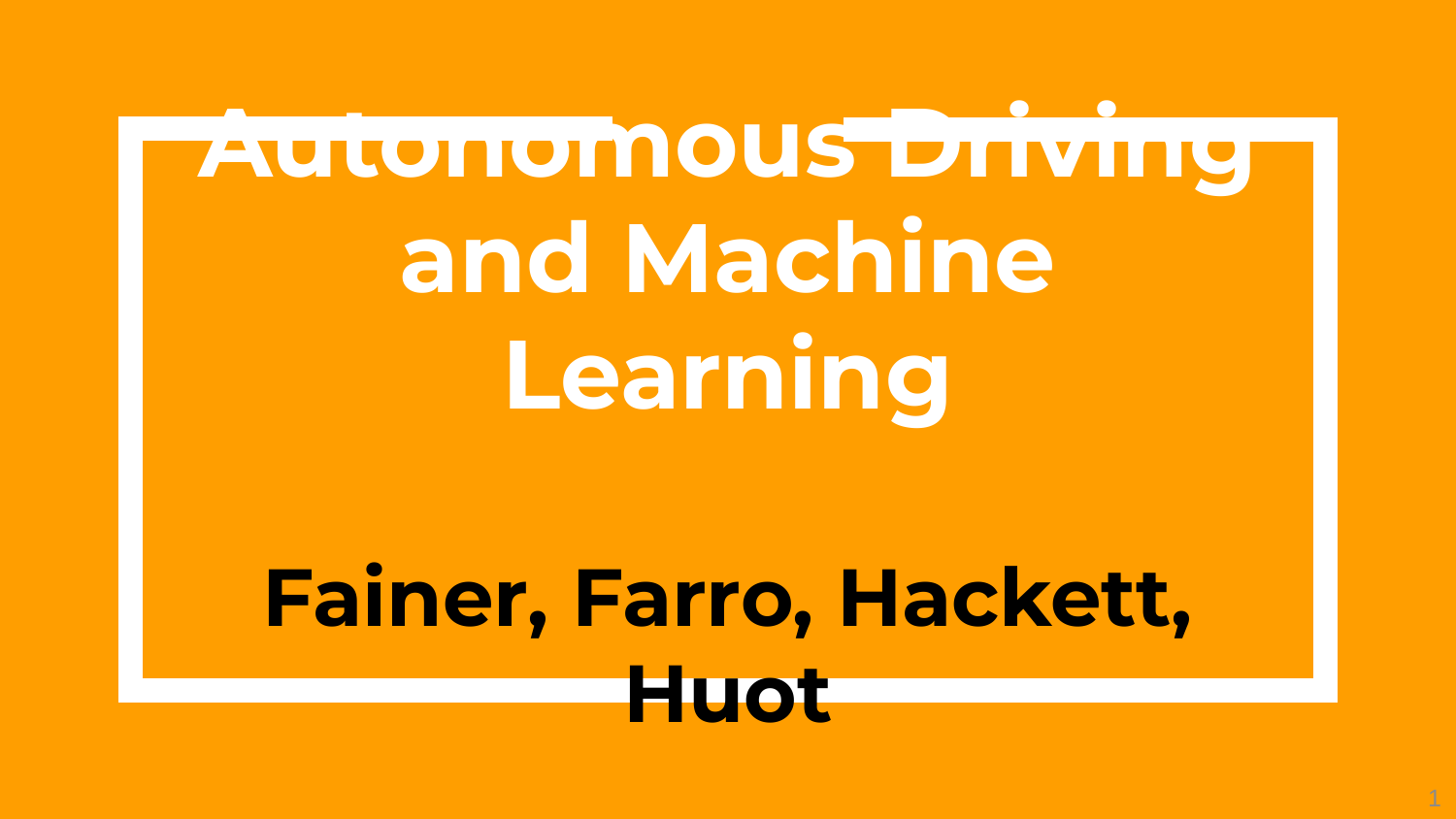

# Autonomous Driving and Machine Learning Fainer, Farro, Hackett, Huot
1